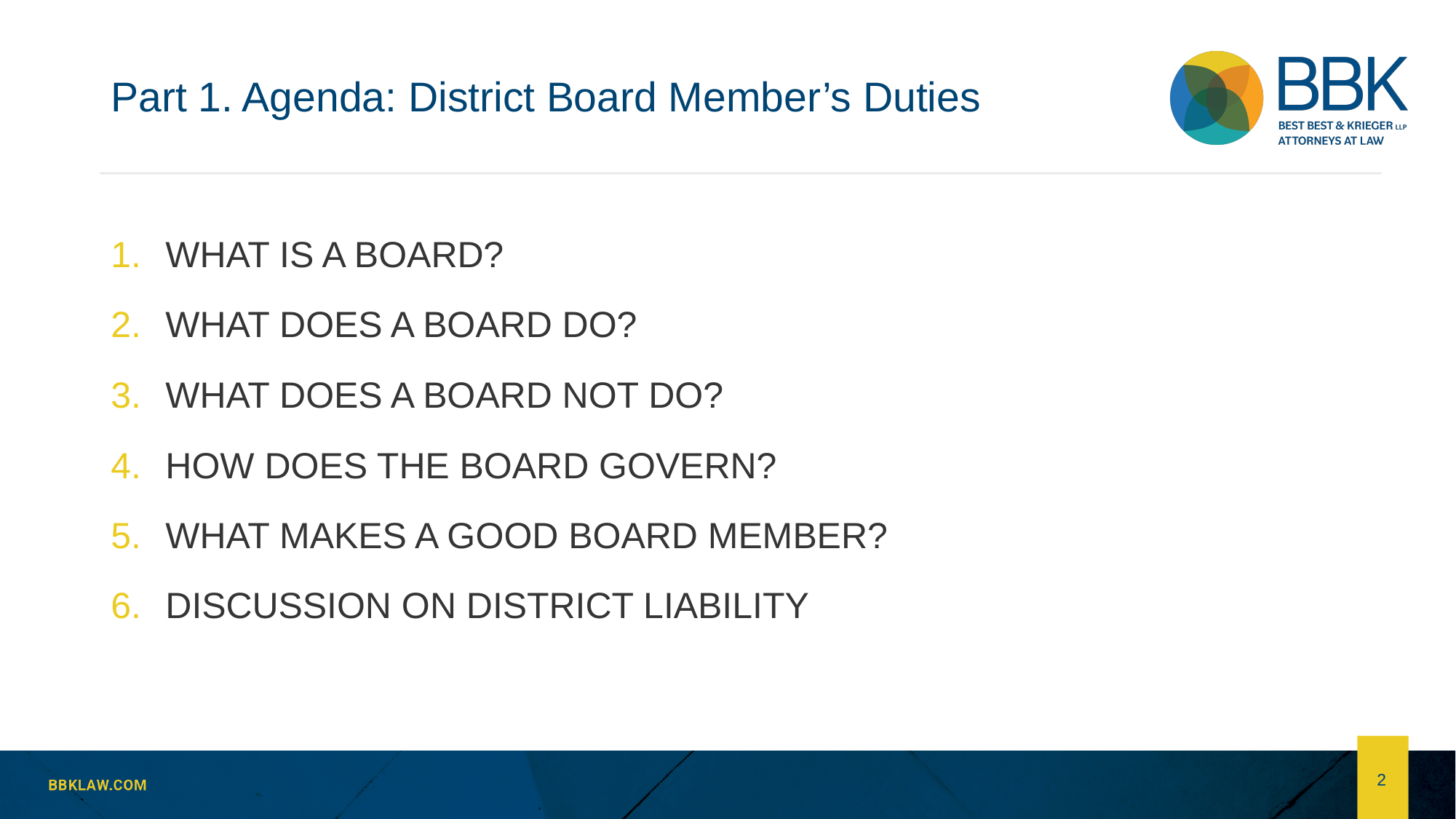

# Part 1. Agenda: District Board Member’s Duties
WHAT IS A BOARD?
WHAT DOES A BOARD DO?
WHAT DOES A BOARD NOT DO?
HOW DOES THE BOARD GOVERN?
WHAT MAKES A GOOD BOARD MEMBER?
DISCUSSION ON DISTRICT LIABILITY
2